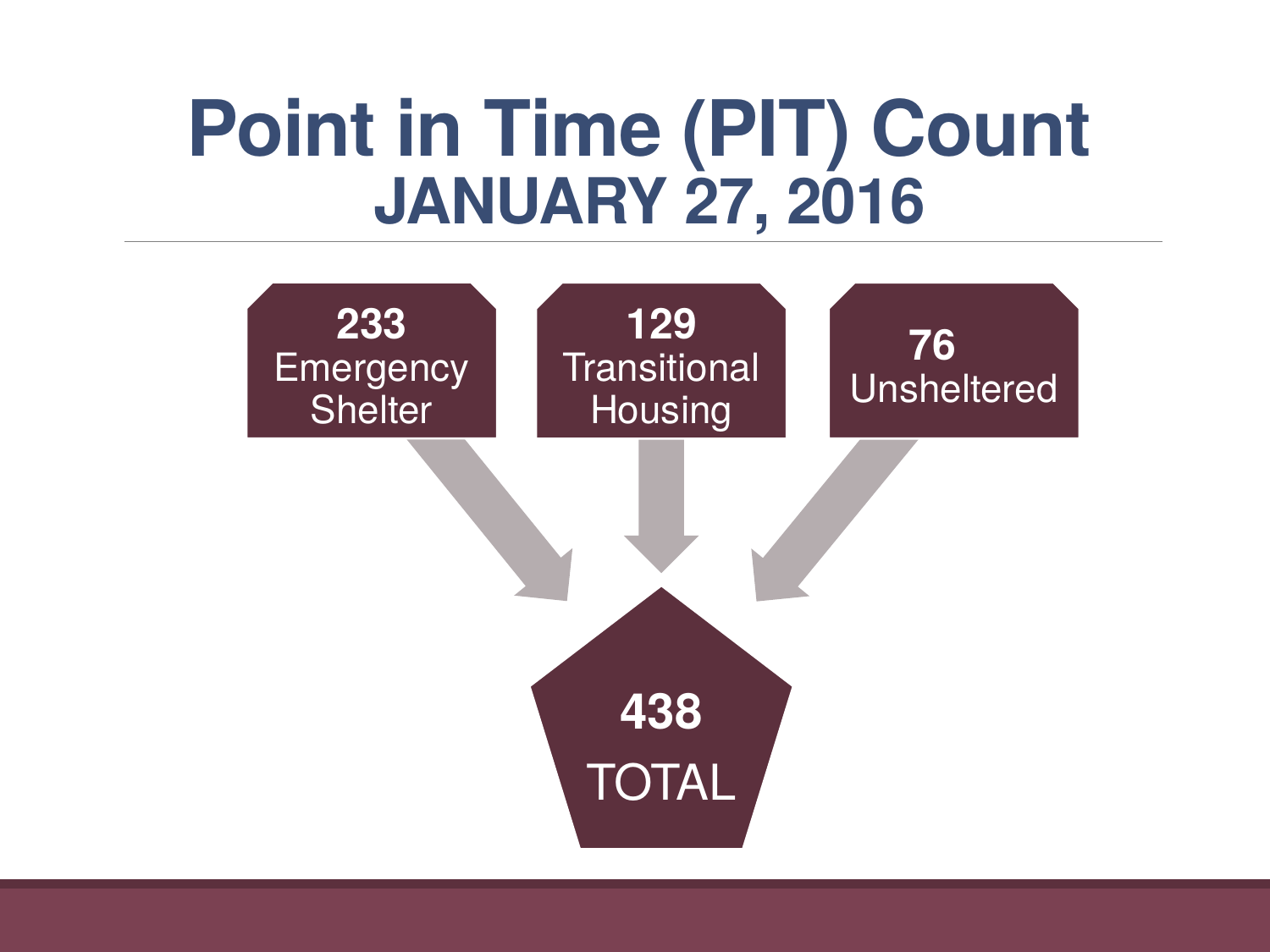

Point in Time (PIT) Count
JANUARY 27, 2016
438
TOTAL
233 Emergency Shelter
129 Transitional Housing
76     Unsheltered